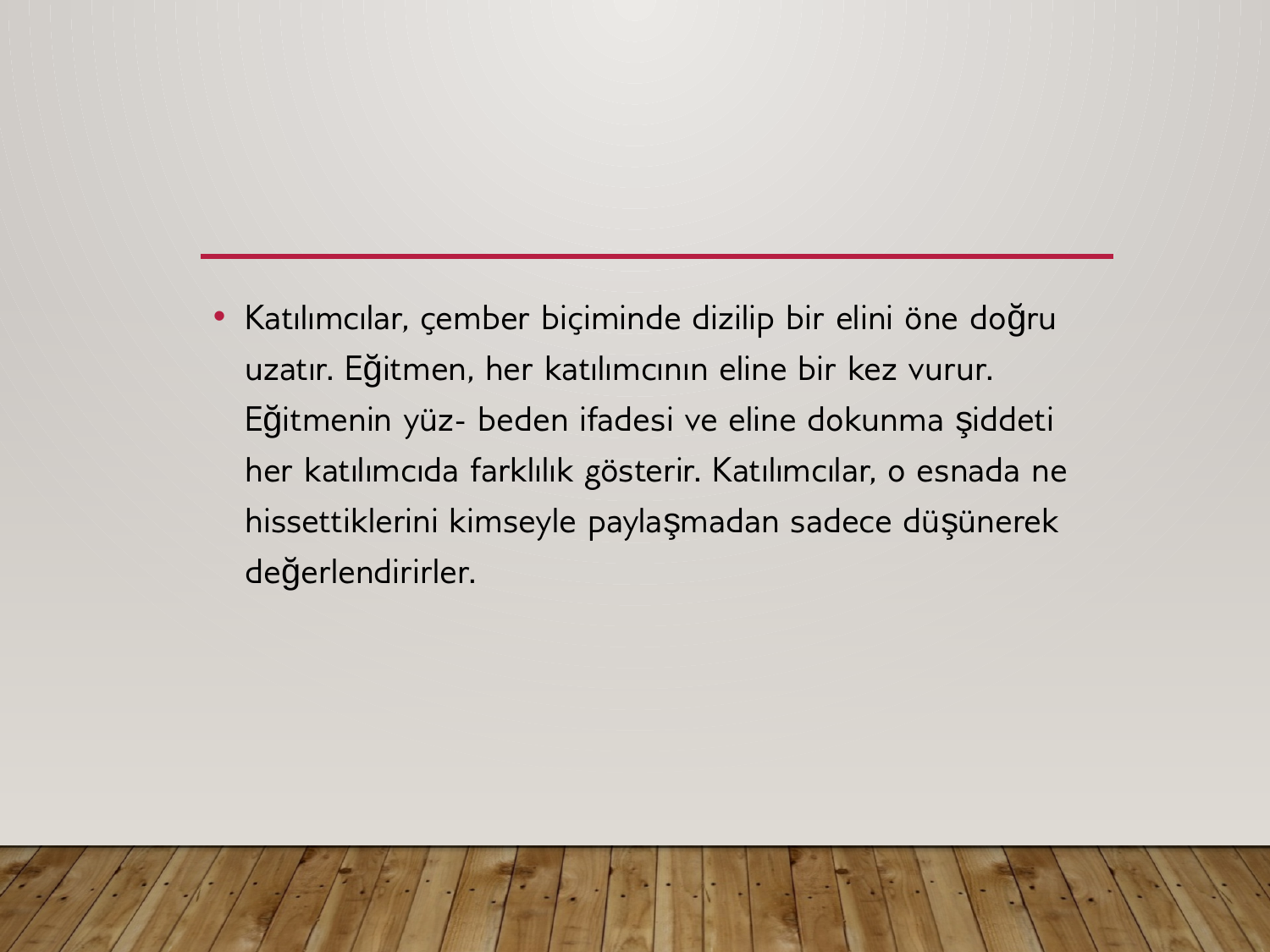

#
Katılımcılar, çember biçiminde dizilip bir elini öne doğru uzatır. Eğitmen, her katılımcının eline bir kez vurur. Eğitmenin yüz- beden ifadesi ve eline dokunma şiddeti her katılımcıda farklılık gösterir. Katılımcılar, o esnada ne hissettiklerini kimseyle paylaşmadan sadece düşünerek değerlendirirler.